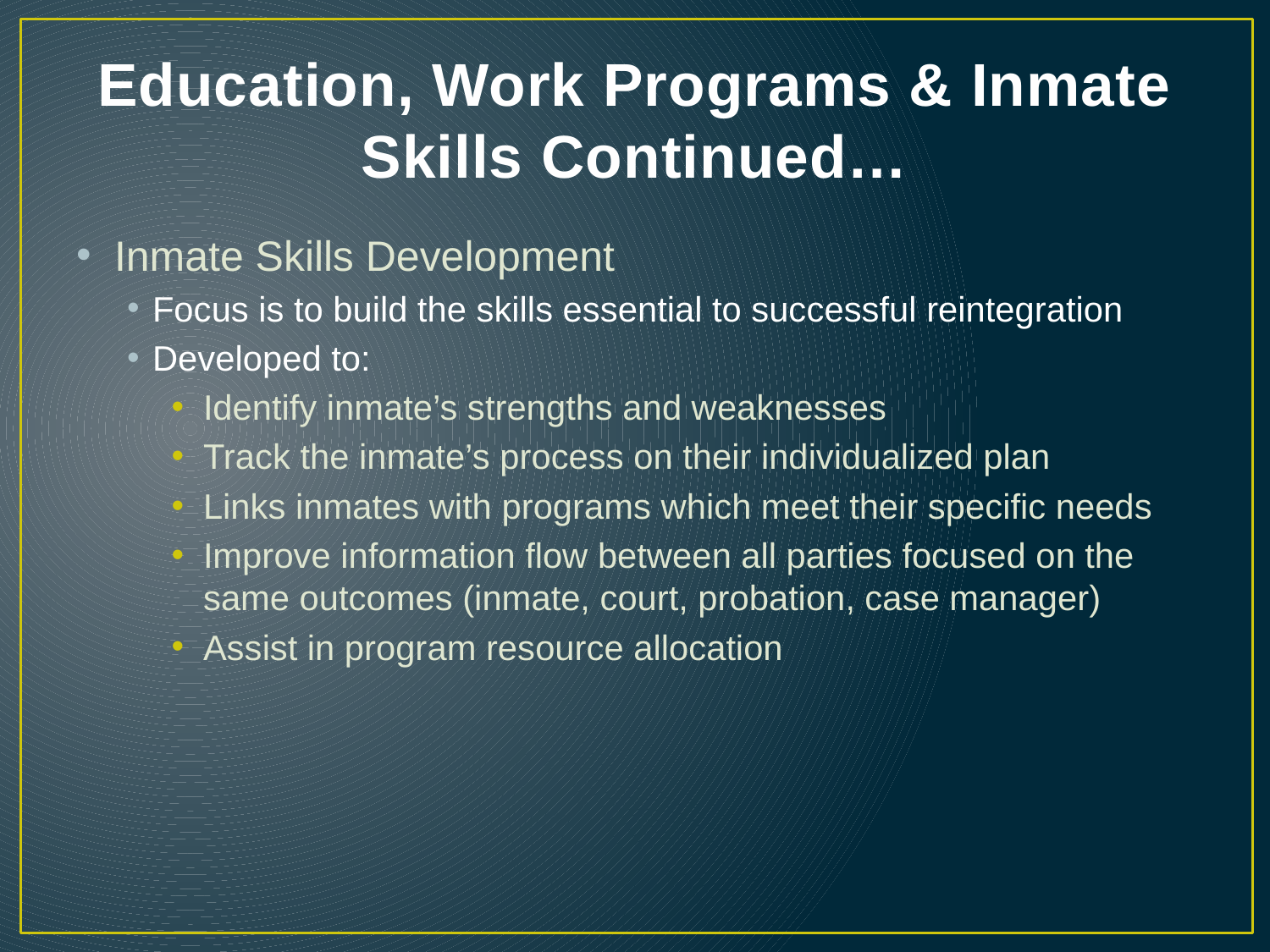

# Education, Work Programs & Inmate Skills Continued…
Inmate Skills Development
Focus is to build the skills essential to successful reintegration
Developed to:
Identify inmate’s strengths and weaknesses
Track the inmate’s process on their individualized plan
Links inmates with programs which meet their specific needs
Improve information flow between all parties focused on the same outcomes (inmate, court, probation, case manager)
Assist in program resource allocation